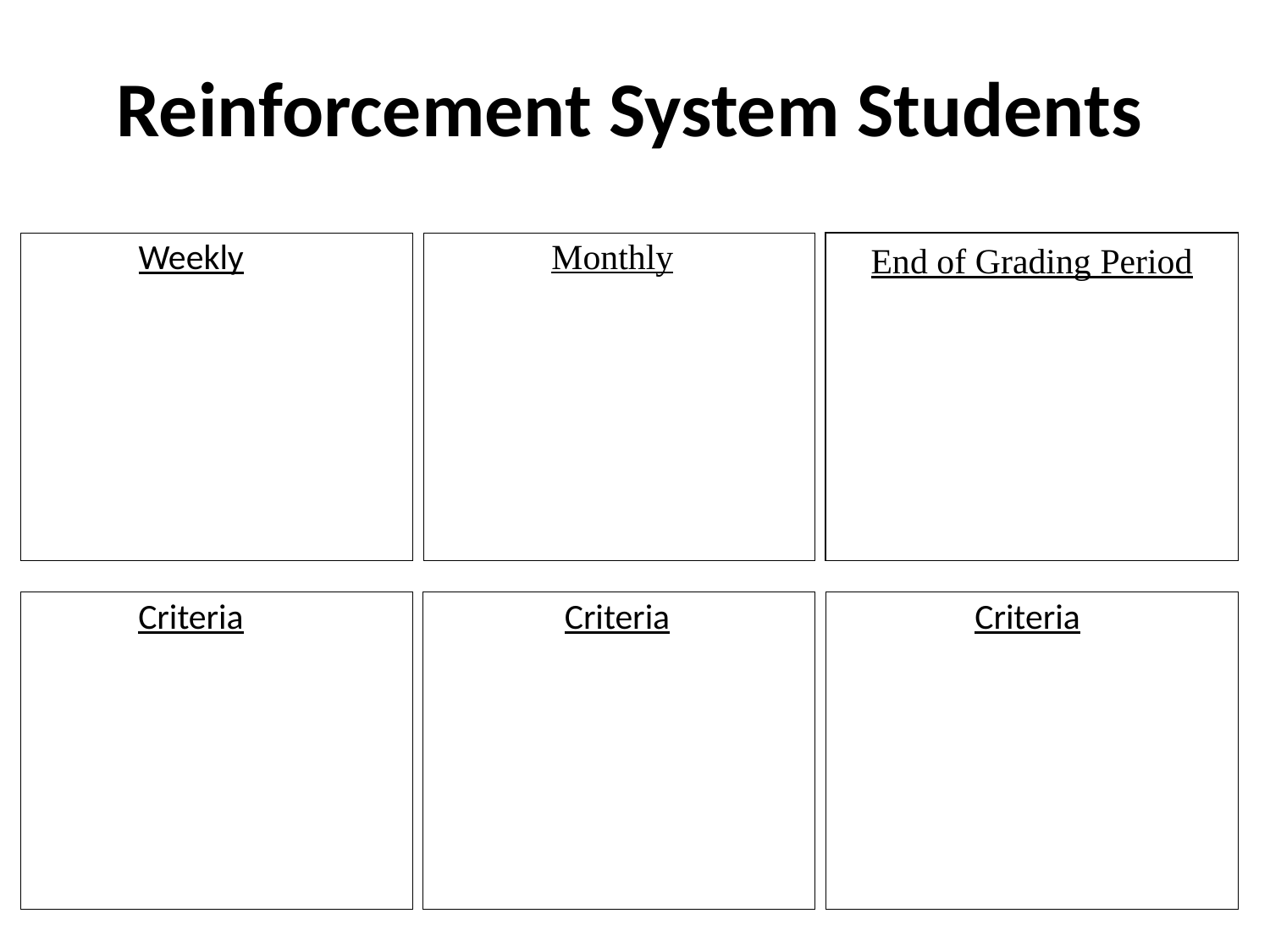

Reinforcement System Students
             Weekly

             Monthly

End of Grading Period

             Criteria

                Criteria

                 Criteria